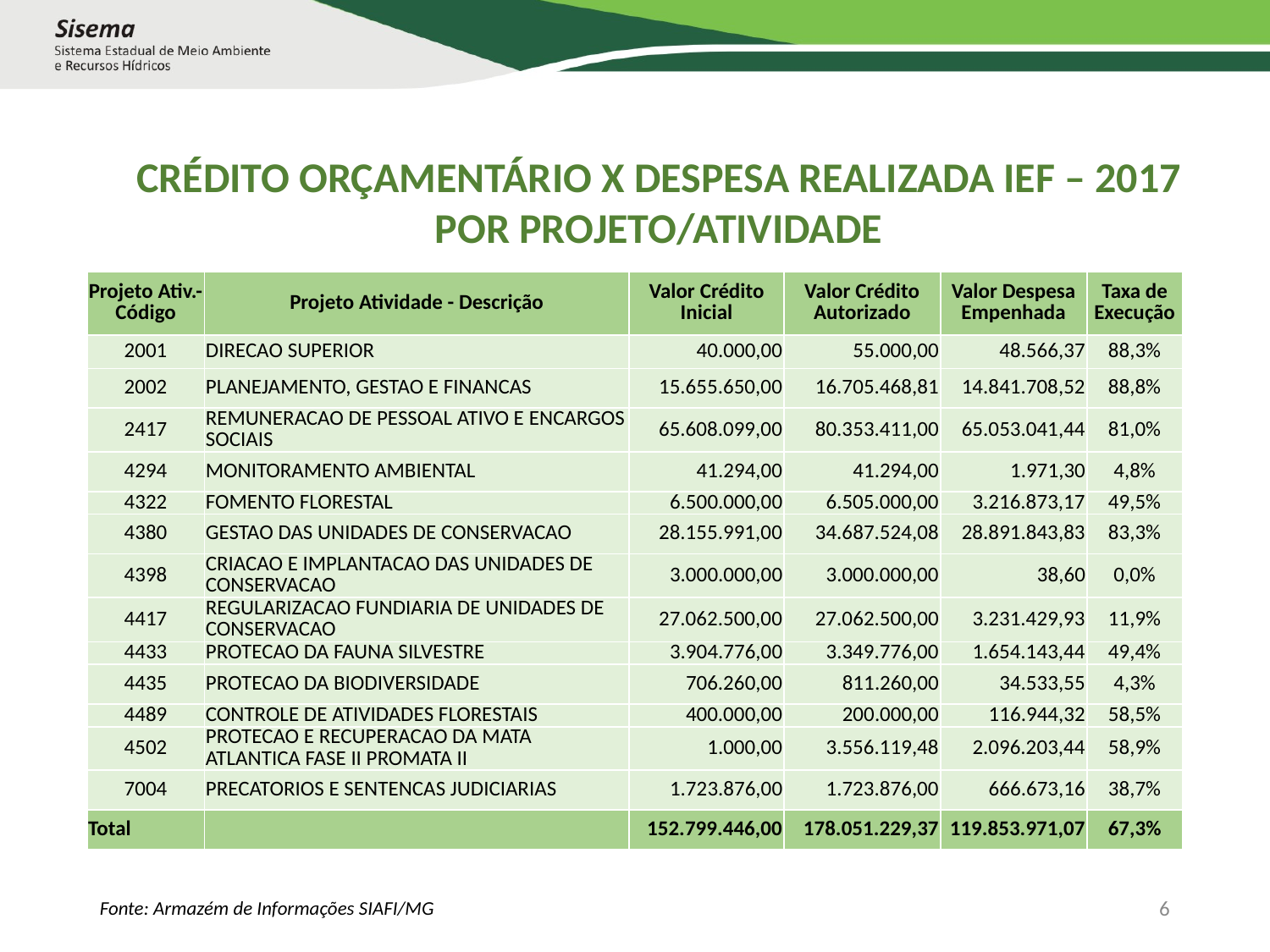

CRÉDITO ORÇAMENTÁRIO X DESPESA REALIZADA IEF – 2017
POR PROJETO/ATIVIDADE
| Projeto Ativ.- Código | Projeto Atividade - Descrição | Valor Crédito Inicial | Valor Crédito Autorizado | Valor Despesa Empenhada | Taxa de Execução |
| --- | --- | --- | --- | --- | --- |
| 2001 | DIRECAO SUPERIOR | 40.000,00 | 55.000,00 | 48.566,37 | 88,3% |
| 2002 | PLANEJAMENTO, GESTAO E FINANCAS | 15.655.650,00 | 16.705.468,81 | 14.841.708,52 | 88,8% |
| 2417 | REMUNERACAO DE PESSOAL ATIVO E ENCARGOS SOCIAIS | 65.608.099,00 | 80.353.411,00 | 65.053.041,44 | 81,0% |
| 4294 | MONITORAMENTO AMBIENTAL | 41.294,00 | 41.294,00 | 1.971,30 | 4,8% |
| 4322 | FOMENTO FLORESTAL | 6.500.000,00 | 6.505.000,00 | 3.216.873,17 | 49,5% |
| 4380 | GESTAO DAS UNIDADES DE CONSERVACAO | 28.155.991,00 | 34.687.524,08 | 28.891.843,83 | 83,3% |
| 4398 | CRIACAO E IMPLANTACAO DAS UNIDADES DE CONSERVACAO | 3.000.000,00 | 3.000.000,00 | 38,60 | 0,0% |
| 4417 | REGULARIZACAO FUNDIARIA DE UNIDADES DE CONSERVACAO | 27.062.500,00 | 27.062.500,00 | 3.231.429,93 | 11,9% |
| 4433 | PROTECAO DA FAUNA SILVESTRE | 3.904.776,00 | 3.349.776,00 | 1.654.143,44 | 49,4% |
| 4435 | PROTECAO DA BIODIVERSIDADE | 706.260,00 | 811.260,00 | 34.533,55 | 4,3% |
| 4489 | CONTROLE DE ATIVIDADES FLORESTAIS | 400.000,00 | 200.000,00 | 116.944,32 | 58,5% |
| 4502 | PROTECAO E RECUPERACAO DA MATA ATLANTICA FASE II PROMATA II | 1.000,00 | 3.556.119,48 | 2.096.203,44 | 58,9% |
| 7004 | PRECATORIOS E SENTENCAS JUDICIARIAS | 1.723.876,00 | 1.723.876,00 | 666.673,16 | 38,7% |
| Total |  | 152.799.446,00 | 178.051.229,37 | 119.853.971,07 | 67,3% |
6
Fonte: Armazém de Informações SIAFI/MG